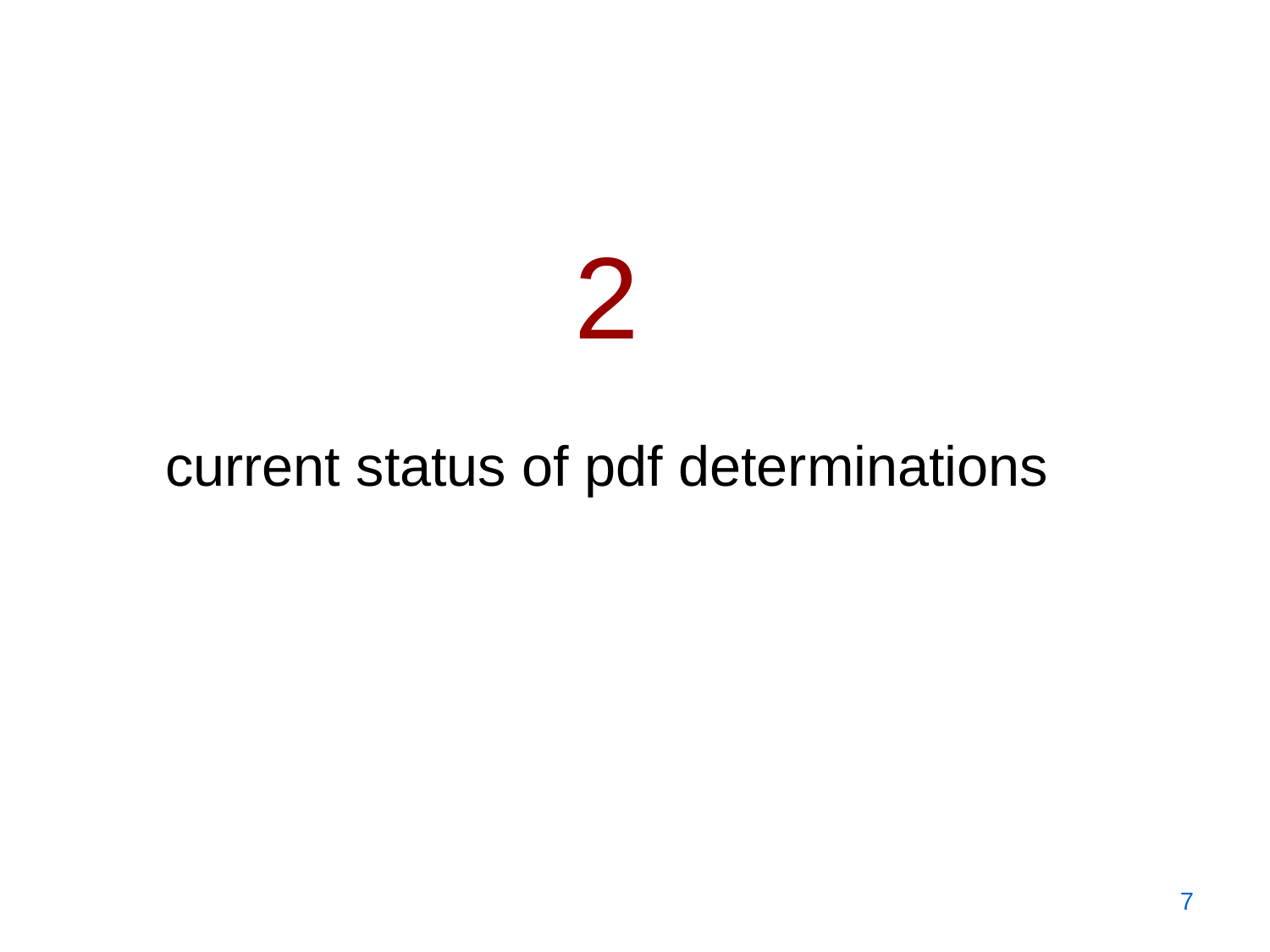

2

current status of pdf determinations
7